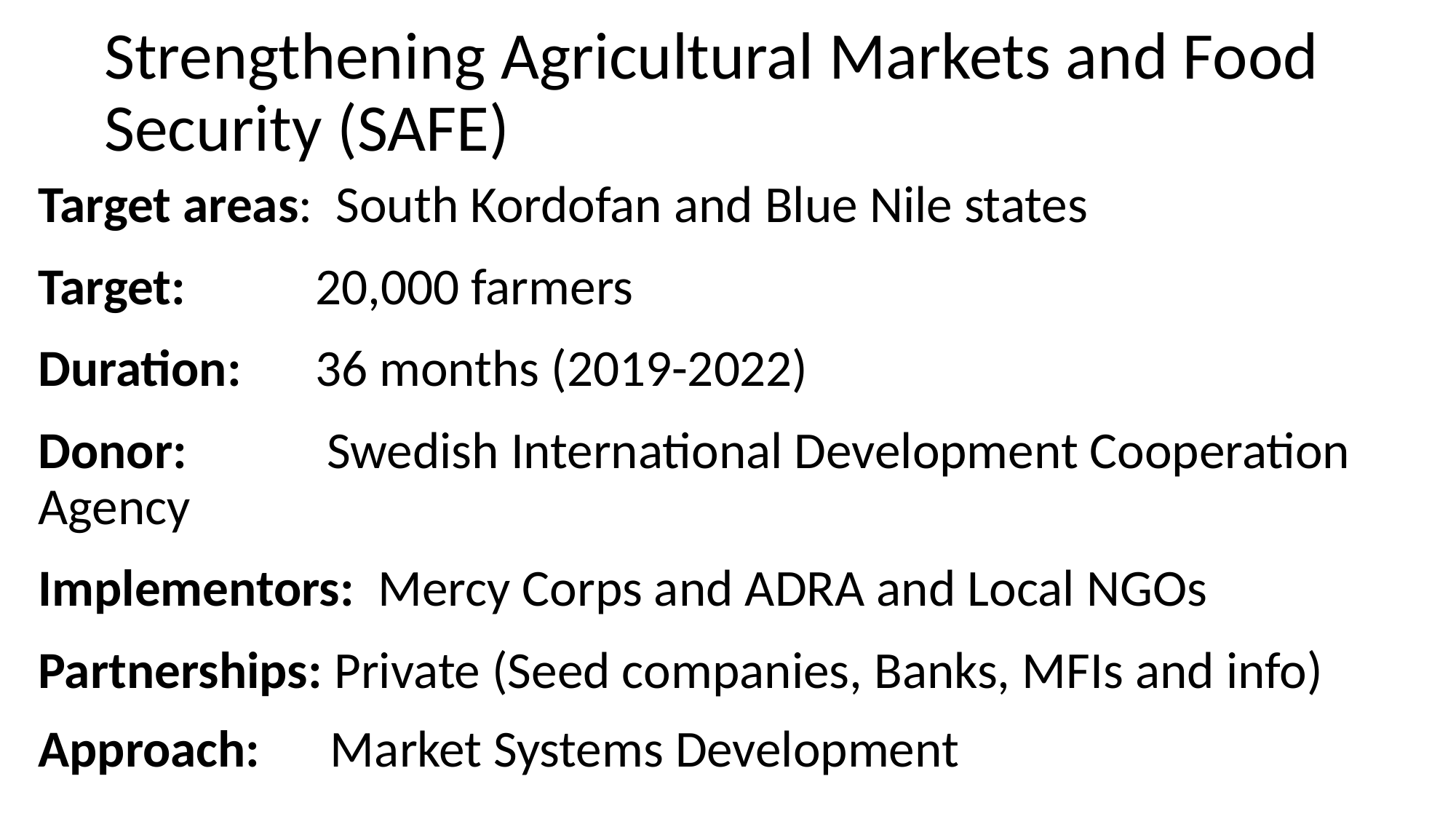

# Strengthening Agricultural Markets and Food Security (SAFE)
Target areas:  South Kordofan and Blue Nile states
Target:  	      20,000 farmers
Duration:	      36 months (2019-2022)
Donor:            Swedish International Development Cooperation Agency
Implementors:  Mercy Corps and ADRA and Local NGOs
Partnerships: Private (Seed companies, Banks, MFIs and info)
Approach:      Market Systems Development